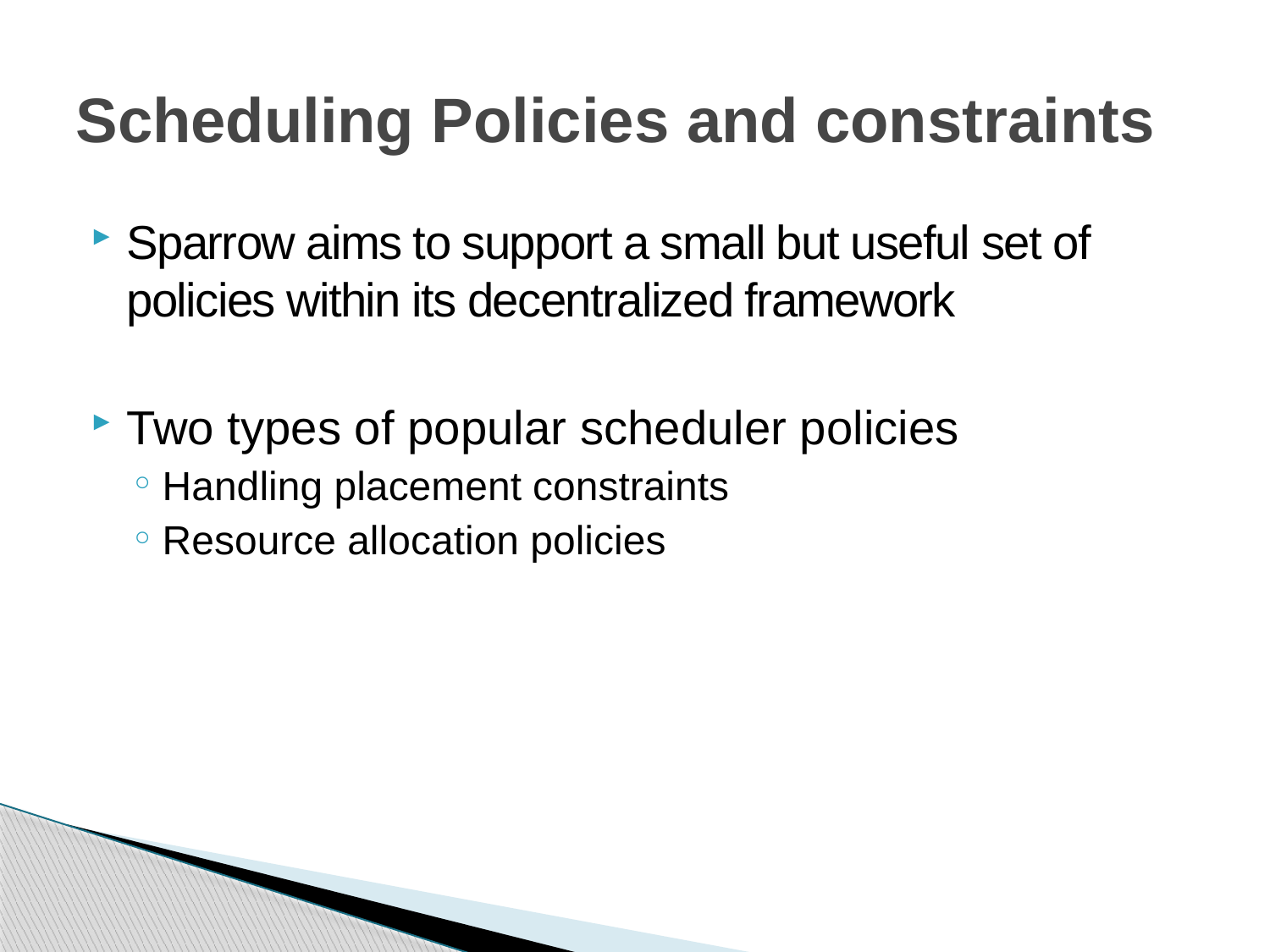

# Scheduling Policies and constraints
Sparrow aims to support a small but useful set of policies within its decentralized framework

Two types of popular scheduler policies
Handling placement constraints
Resource allocation policies